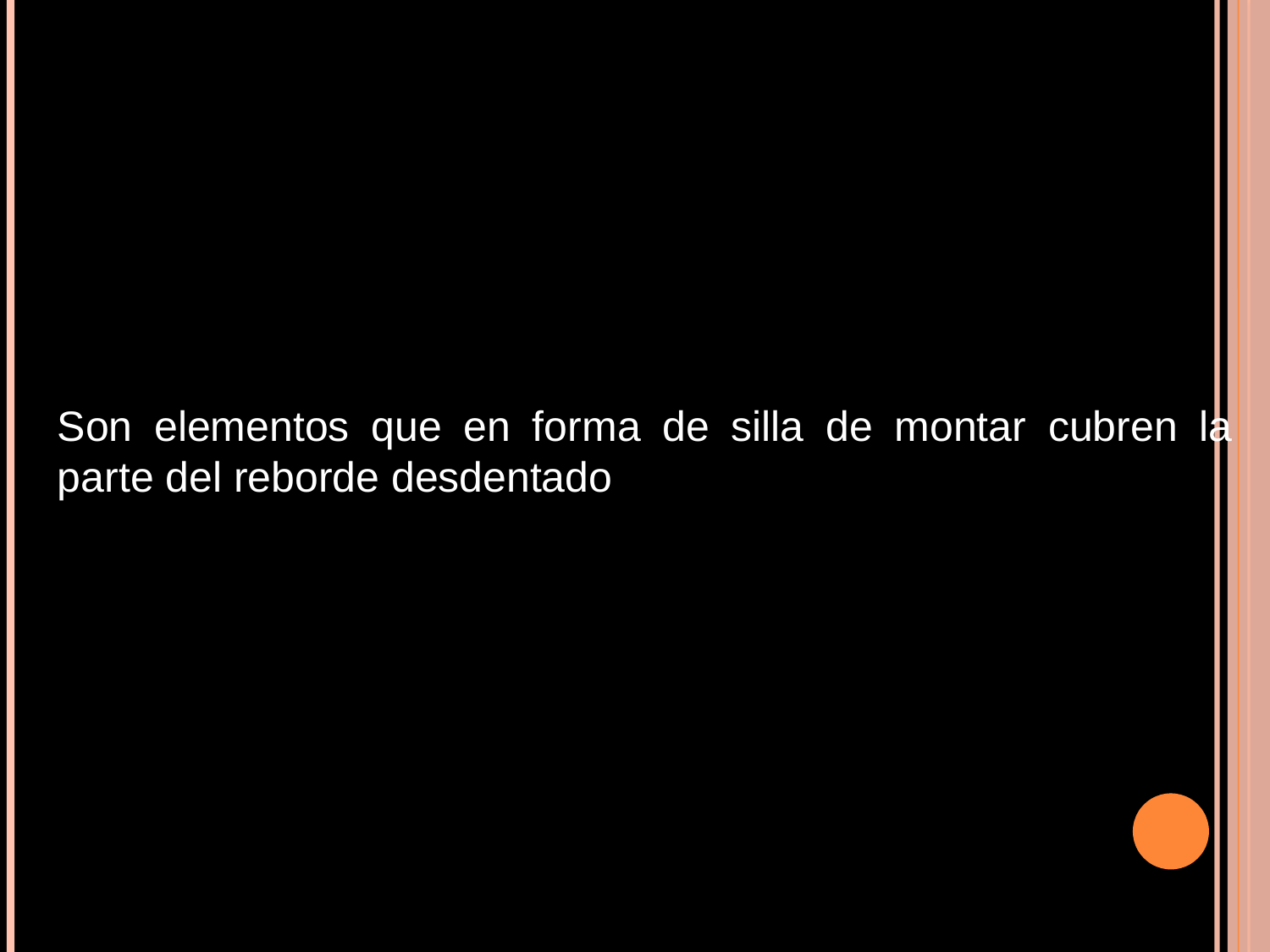

Son elementos que en forma de silla de montar cubren la parte del reborde desdentado